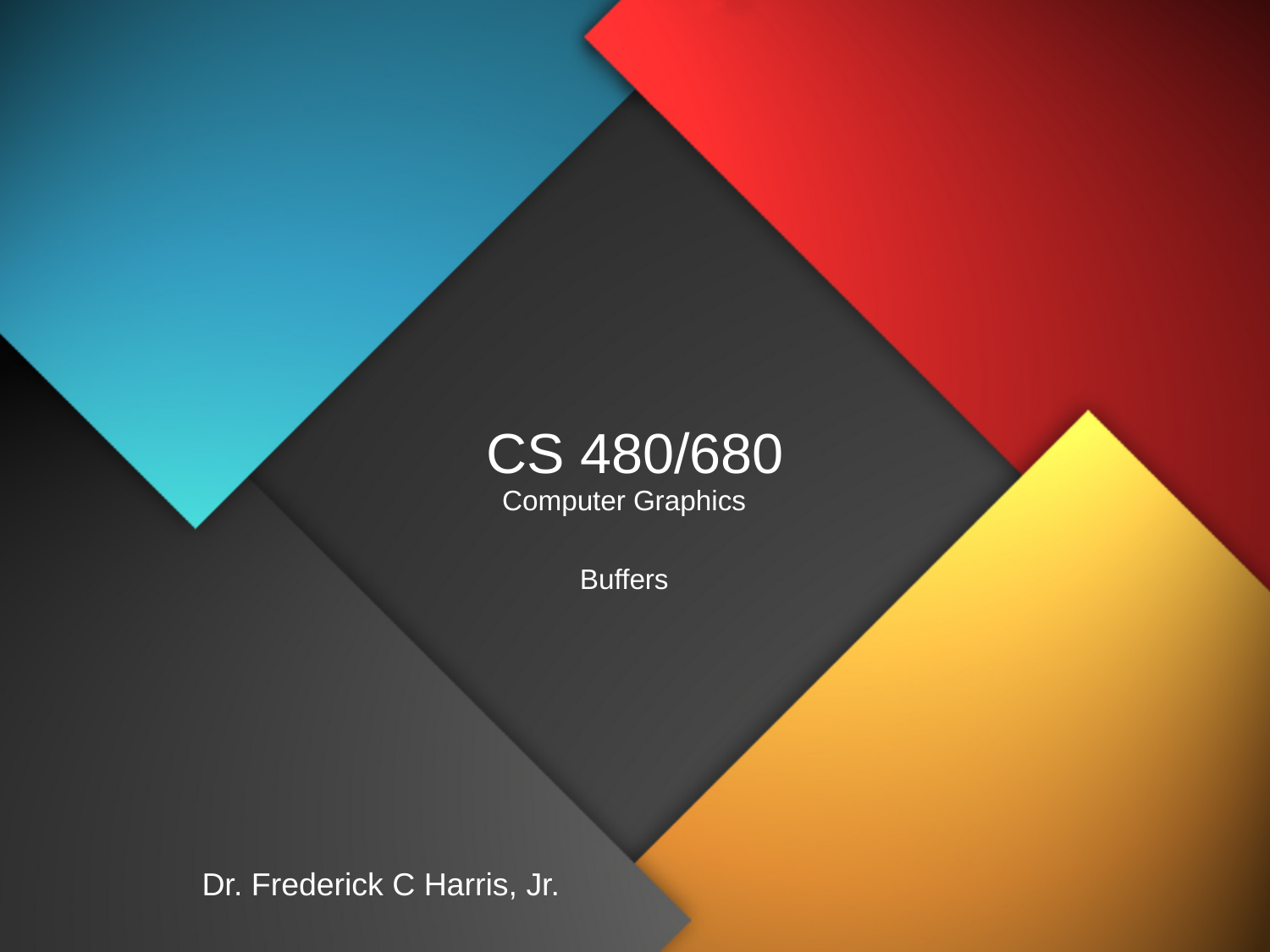

# CS 480/680
Computer Graphics

Buffers
Dr. Frederick C Harris, Jr.